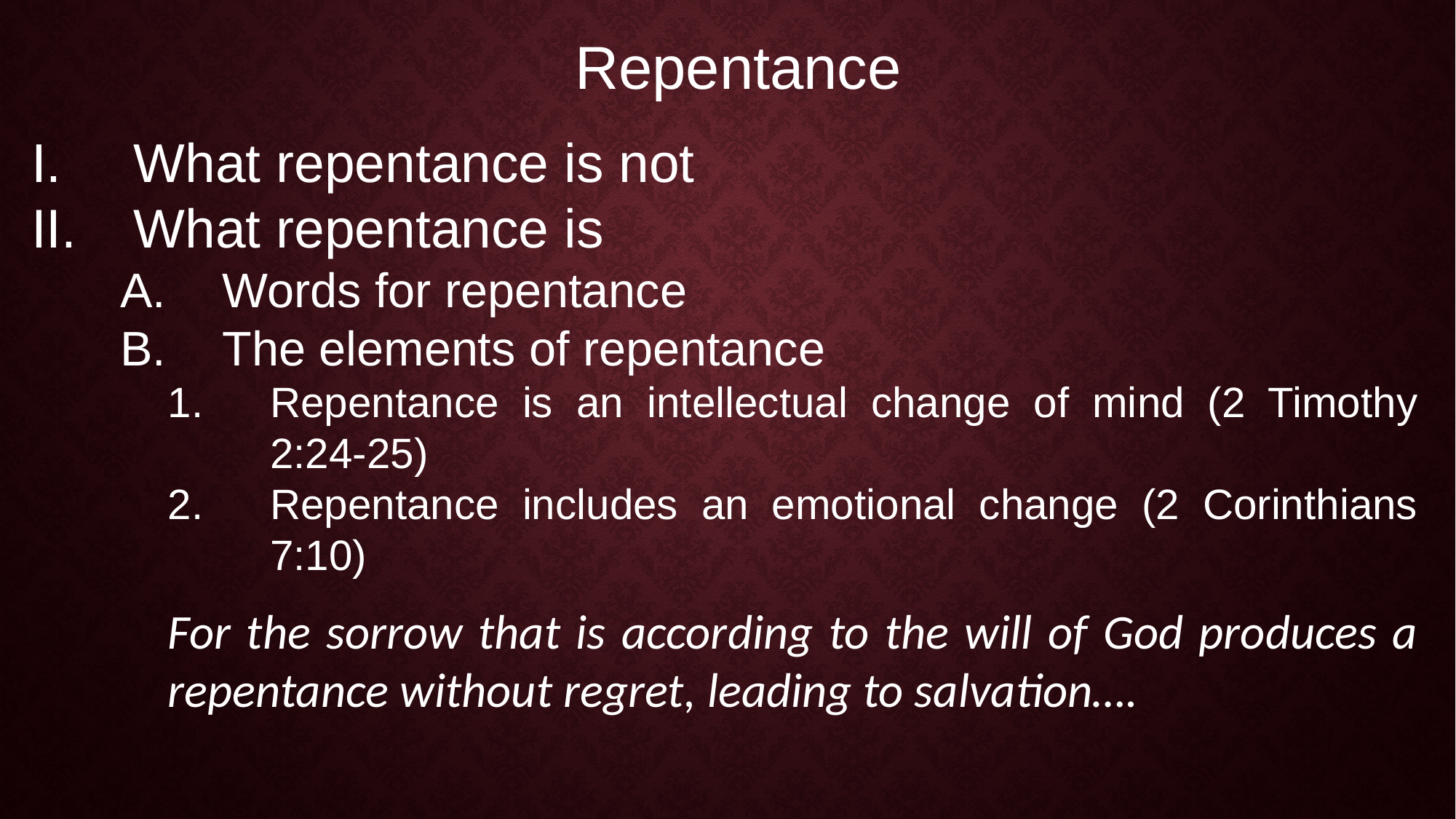

Repentance
What repentance is not
What repentance is
Words for repentance
The elements of repentance
Repentance is an intellectual change of mind (2 Timothy 2:24-25)
Repentance includes an emotional change (2 Corinthians 7:10)

For the sorrow that is according to the will of God produces a repentance without regret, leading to salvation….